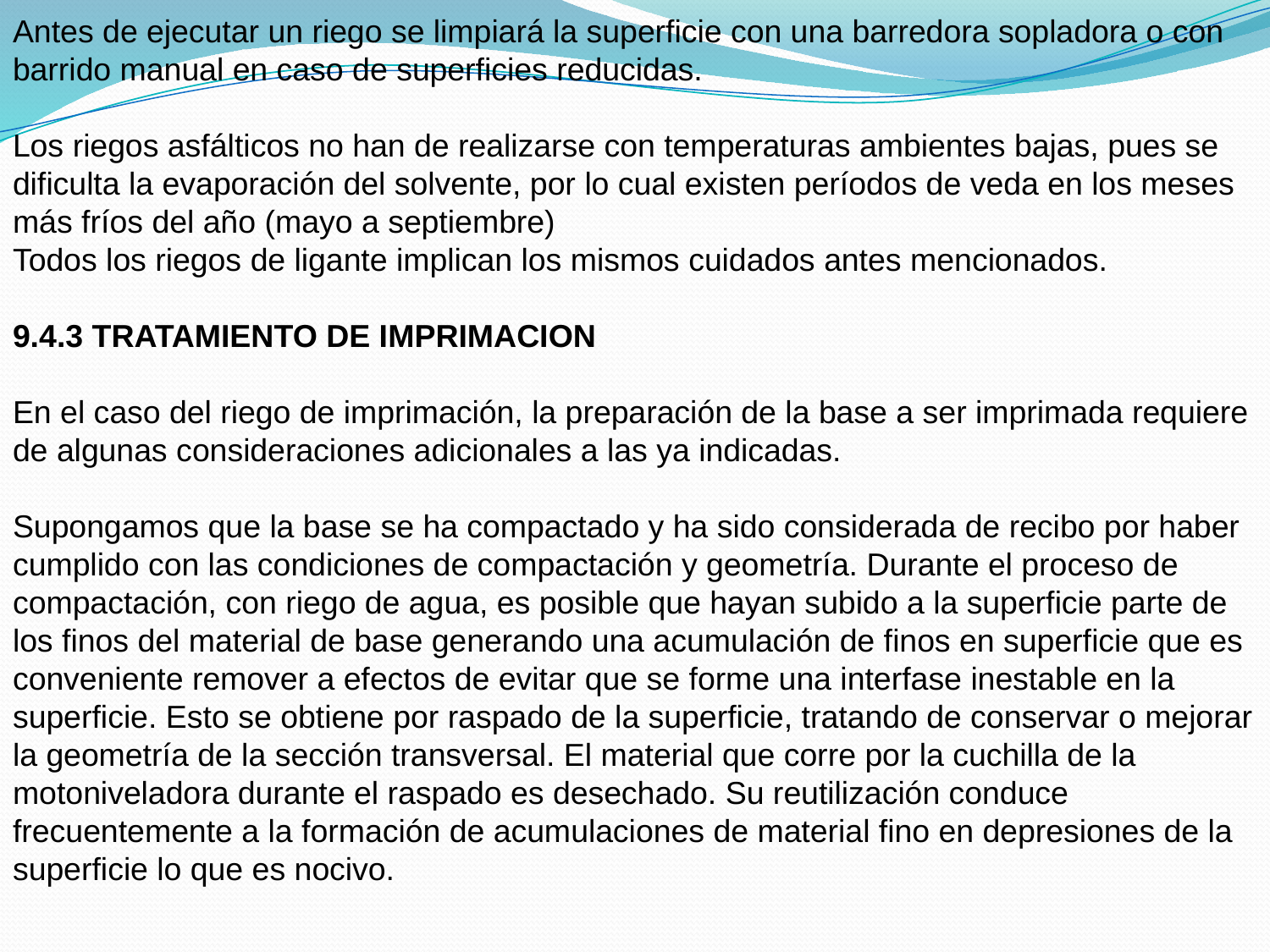

Antes de ejecutar un riego se limpiará la superficie con una barredora sopladora o con barrido manual en caso de superficies reducidas.

Los riegos asfálticos no han de realizarse con temperaturas ambientes bajas, pues se dificulta la evaporación del solvente, por lo cual existen períodos de veda en los meses más fríos del año (mayo a septiembre)
Todos los riegos de ligante implican los mismos cuidados antes mencionados.

9.4.3 TRATAMIENTO DE IMPRIMACION

En el caso del riego de imprimación, la preparación de la base a ser imprimada requiere de algunas consideraciones adicionales a las ya indicadas.

Supongamos que la base se ha compactado y ha sido considerada de recibo por haber cumplido con las condiciones de compactación y geometría. Durante el proceso de compactación, con riego de agua, es posible que hayan subido a la superficie parte de los finos del material de base generando una acumulación de finos en superficie que es conveniente remover a efectos de evitar que se forme una interfase inestable en la superficie. Esto se obtiene por raspado de la superficie, tratando de conservar o mejorar la geometría de la sección transversal. El material que corre por la cuchilla de la motoniveladora durante el raspado es desechado. Su reutilización conduce frecuentemente a la formación de acumulaciones de material fino en depresiones de la superficie lo que es nocivo.